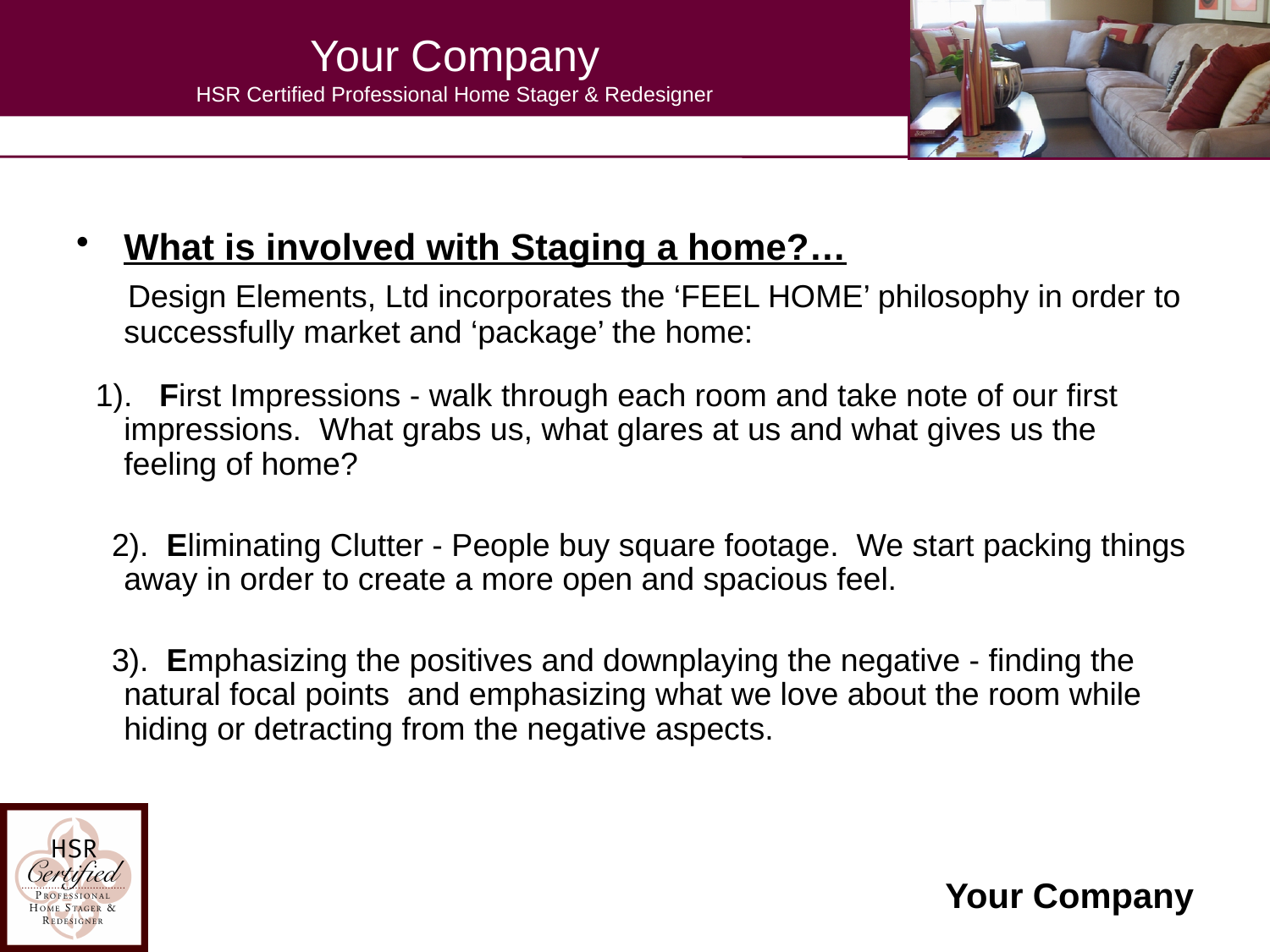

# Your Company HSR Certified Professional Home Stager & Redesigner
What is involved with Staging a home?…
     Design Elements, Ltd incorporates the ‘FEEL HOME’ philosophy in order to successfully market and ‘package’ the home:

    1).   First Impressions - walk through each room and take note of our first impressions.  What grabs us, what glares at us and what gives us the feeling of home?

    2).  Eliminating Clutter - People buy square footage.  We start packing things away in order to create a more open and spacious feel.

    3).  Emphasizing the positives and downplaying the negative - finding the natural focal points  and emphasizing what we love about the room while hiding or detracting from the negative aspects.